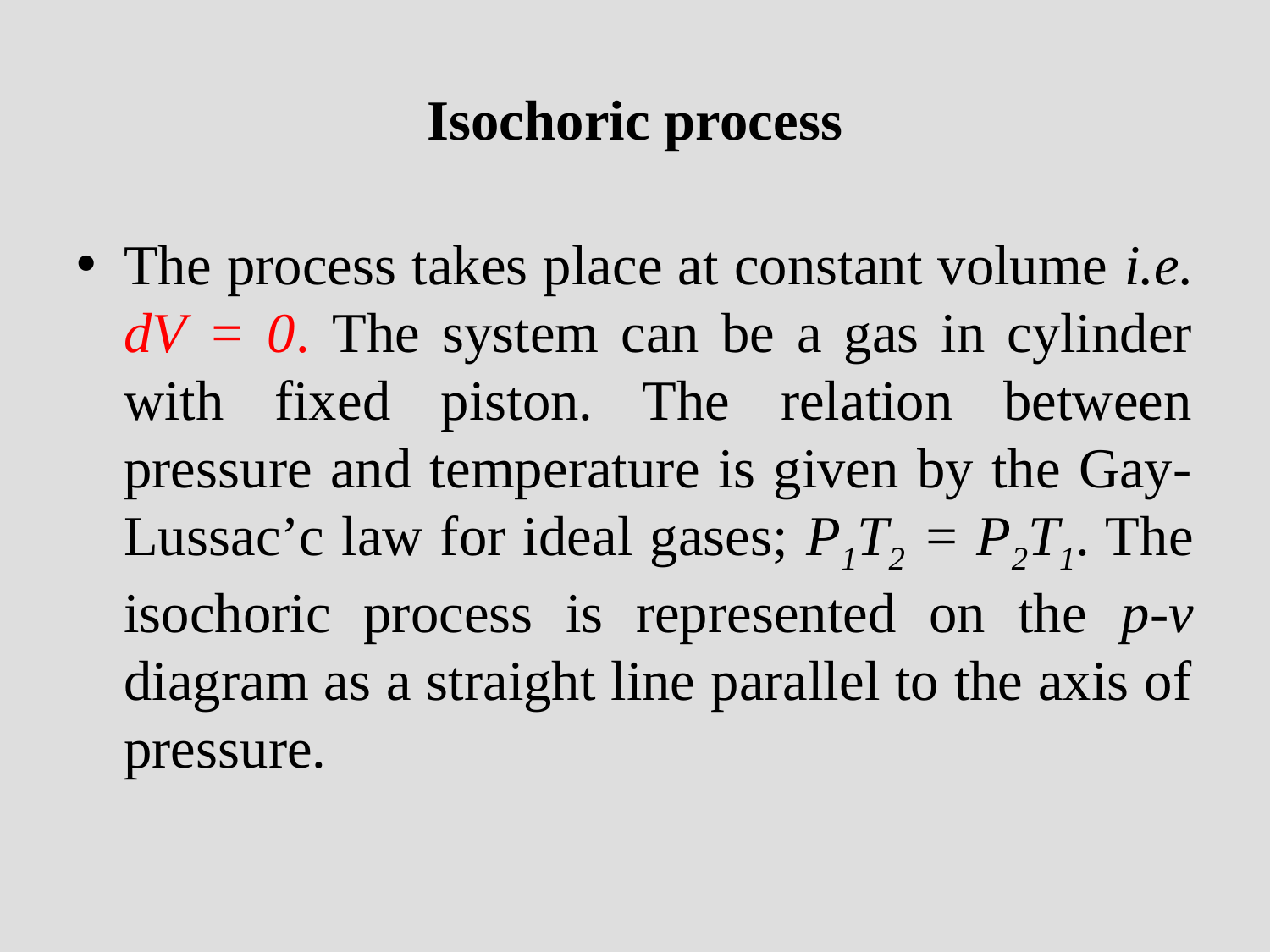

# Isochoric process
The process takes place at constant volume i.e. dV = 0. The system can be a gas in cylinder with fixed piston. The relation between pressure and temperature is given by the Gay-Lussac’c law for ideal gases; P1T2 = P2T1. The isochoric process is represented on the p-v diagram as a straight line parallel to the axis of pressure.